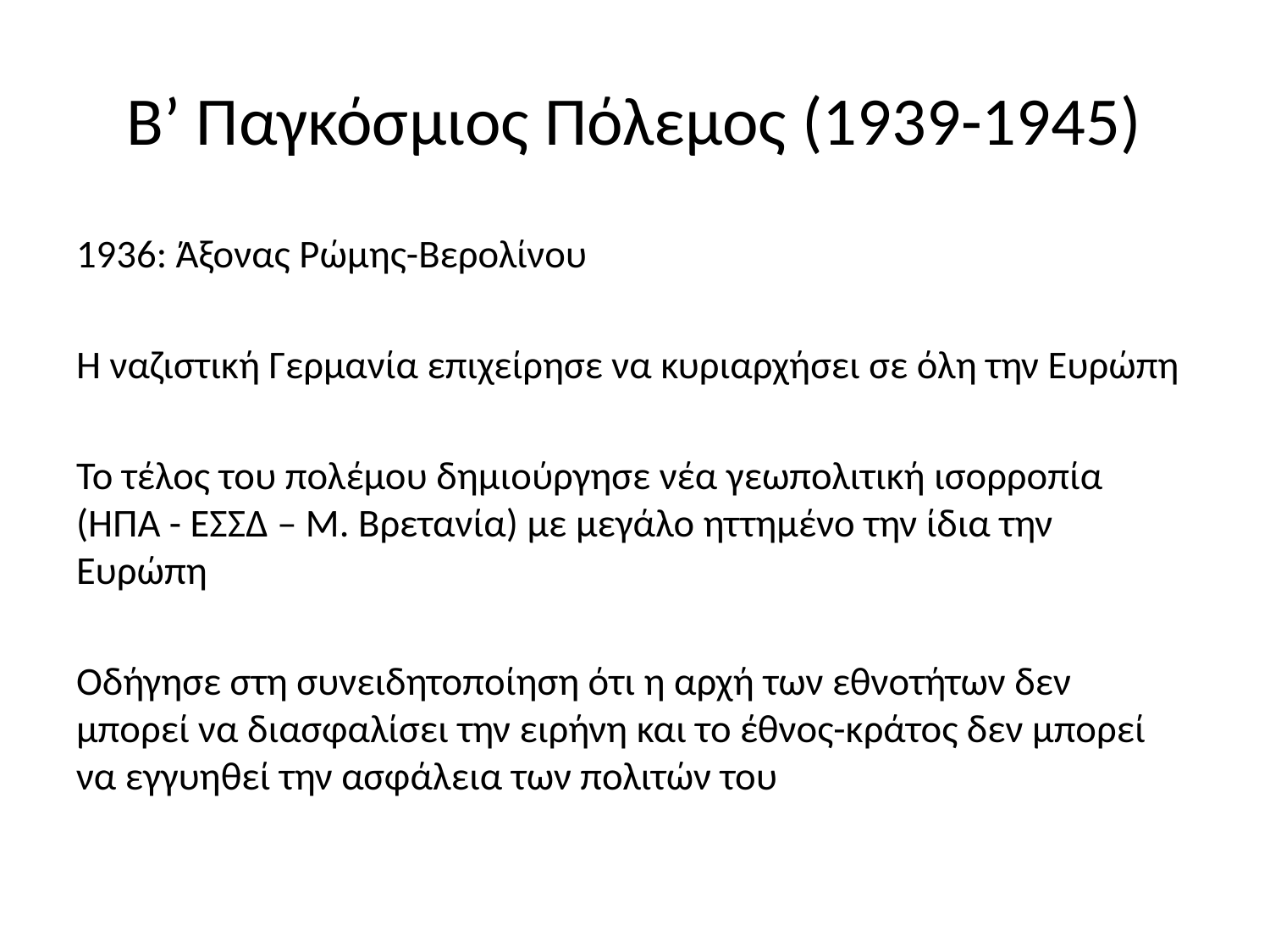

# Β’ Παγκόσμιος Πόλεμος (1939-1945)
1936: Άξονας Ρώμης-Βερολίνου

Η ναζιστική Γερμανία επιχείρησε να κυριαρχήσει σε όλη την Ευρώπη

Το τέλος του πολέμου δημιούργησε νέα γεωπολιτική ισορροπία (ΗΠΑ - ΕΣΣΔ – Μ. Βρετανία) με μεγάλο ηττημένο την ίδια την Ευρώπη

Οδήγησε στη συνειδητοποίηση ότι η αρχή των εθνοτήτων δεν μπορεί να διασφαλίσει την ειρήνη και το έθνος-κράτος δεν μπορεί να εγγυηθεί την ασφάλεια των πολιτών του